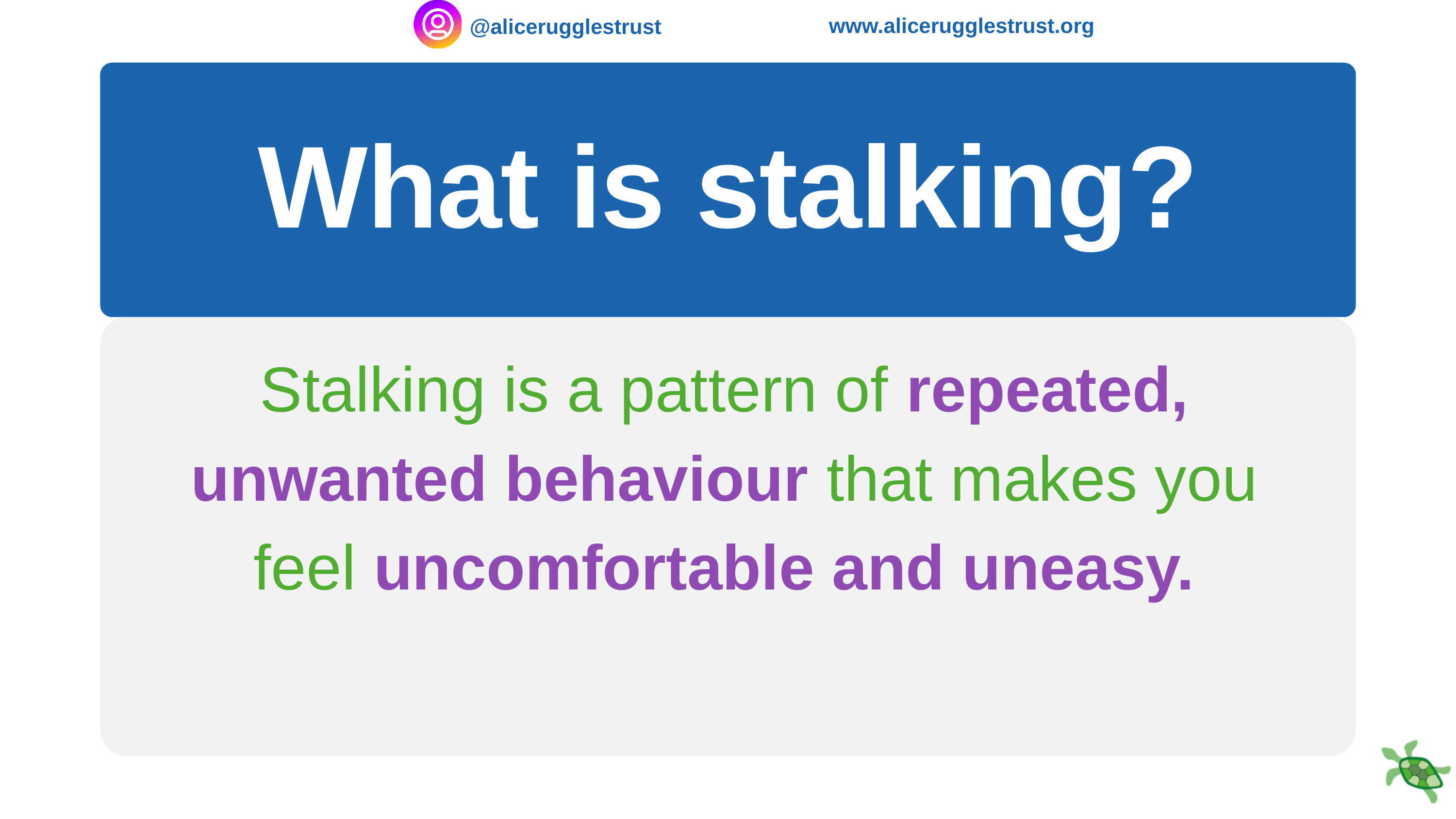

www.alicerugglestrust.org
@alicerugglestrust

What is stalking?

Stalking is a pattern of repeated, unwanted behaviour that makes you feel uncomfortable and uneasy.